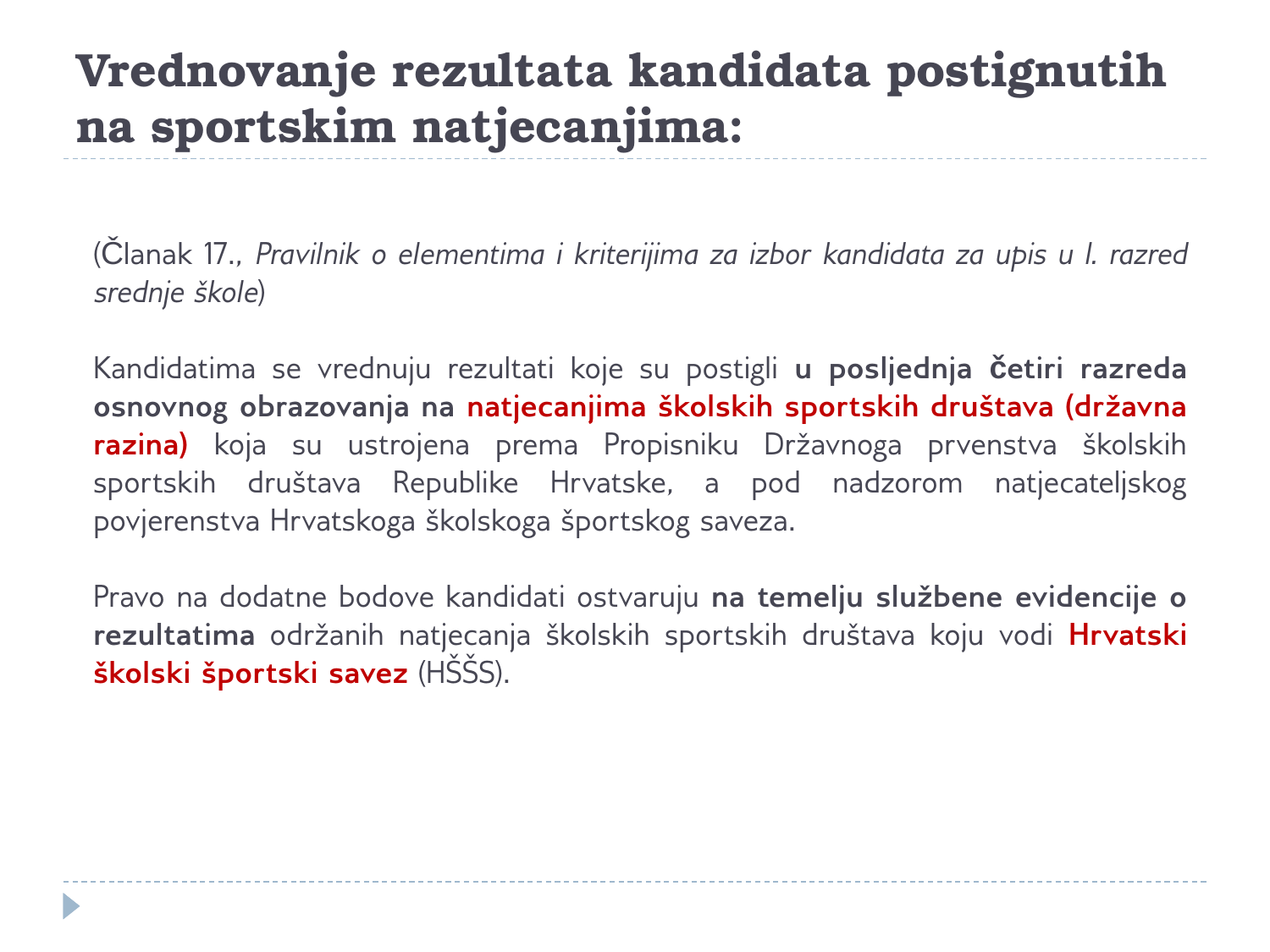

# Vrednovanje rezultata kandidata postignutih na sportskim natjecanjima:
(Članak 17., Pravilnik o elementima i kriterijima za izbor kandidata za upis u I. razred srednje škole)

Kandidatima se vrednuju rezultati koje su postigli u posljednja četiri razreda osnovnog obrazovanja na natjecanjima školskih sportskih društava (državna razina) koja su ustrojena prema Propisniku Državnoga prvenstva školskih sportskih društava Republike Hrvatske, a pod nadzorom natjecateljskog povjerenstva Hrvatskoga školskoga športskog saveza.

Pravo na dodatne bodove kandidati ostvaruju na temelju službene evidencije o rezultatima održanih natjecanja školskih sportskih društava koju vodi Hrvatski školski športski savez (HŠŠS).